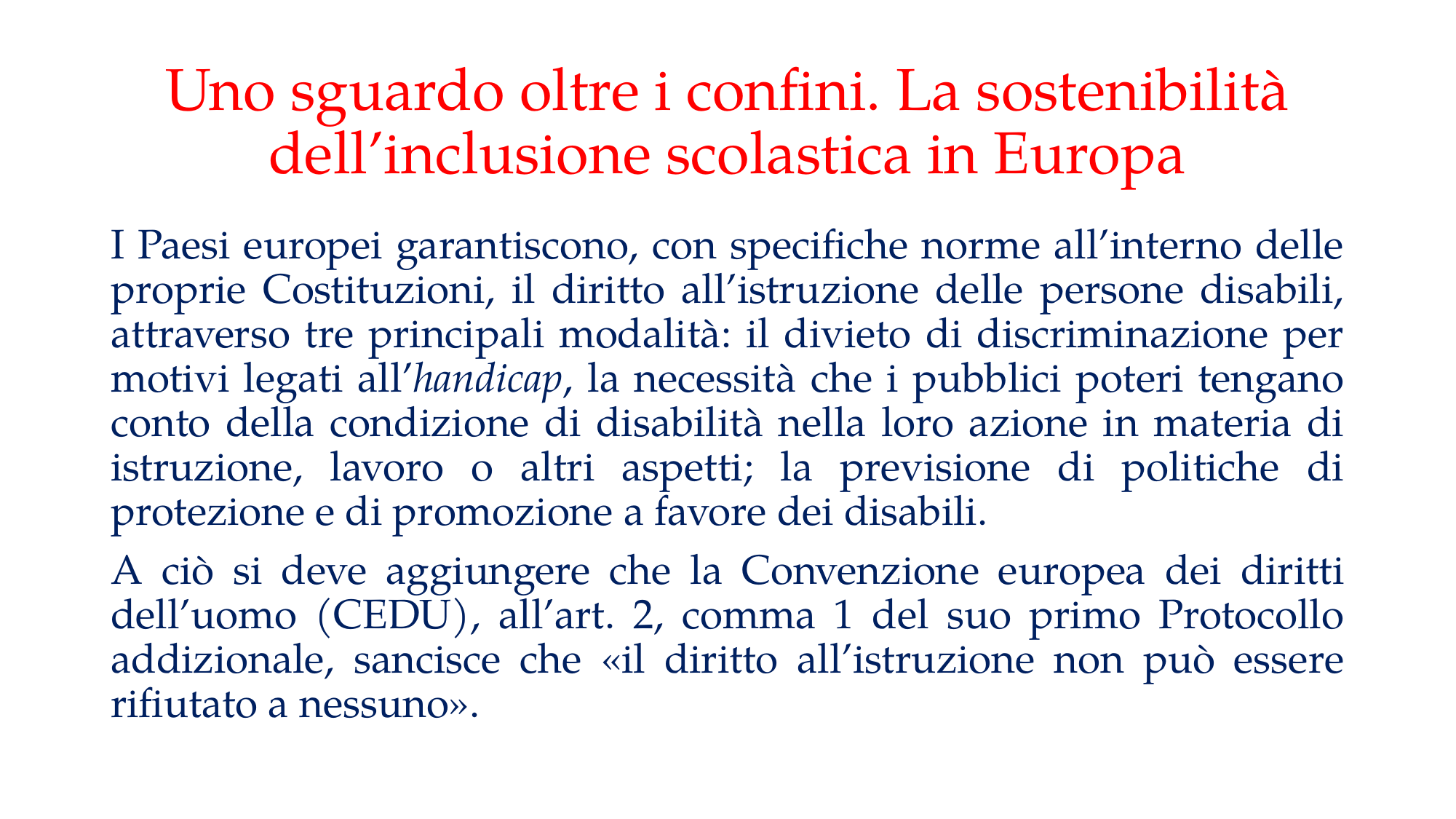

# Uno sguardo oltre i confini. La sostenibilità dell’inclusione scolastica in Europa
I Paesi europei garantiscono, con specifiche norme all’interno delle proprie Costituzioni, il diritto all’istruzione delle persone disabili, attraverso tre principali modalità: il divieto di discriminazione per motivi legati all’handicap, la necessità che i pubblici poteri tengano conto della condizione di disabilità nella loro azione in materia di istruzione, lavoro o altri aspetti; la previsione di politiche di protezione e di promozione a favore dei disabili.
A ciò si deve aggiungere che la Convenzione europea dei diritti dell’uomo (CEDU), all’art. 2, comma 1 del suo primo Protocollo addizionale, sancisce che «il diritto all’istruzione non può essere rifiutato a nessuno».